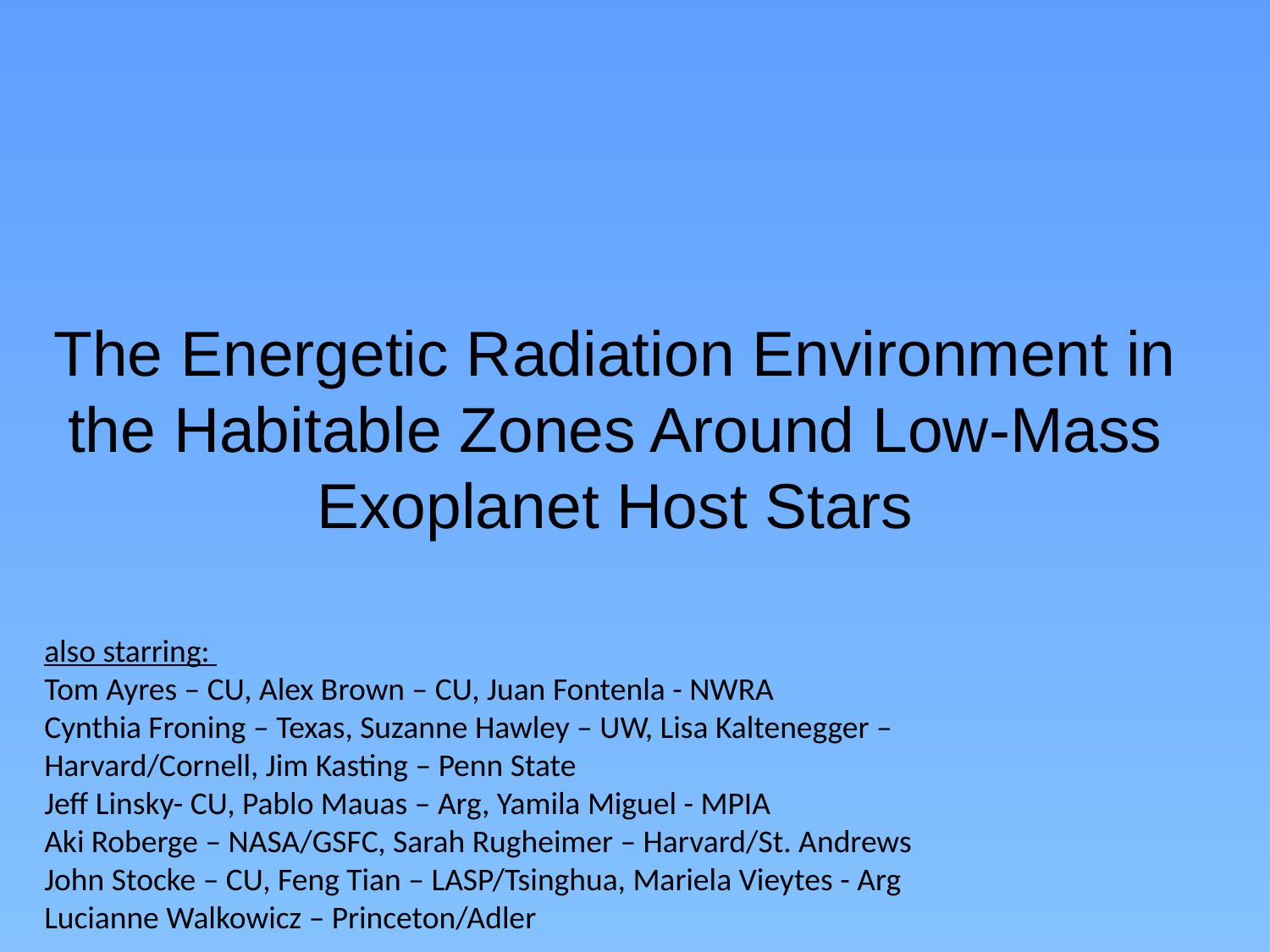

The Energetic Radiation Environment in the Habitable Zones Around Low-Mass Exoplanet Host Stars
also starring:
Tom Ayres – CU, Alex Brown – CU, Juan Fontenla - NWRA
Cynthia Froning – Texas, Suzanne Hawley – UW, Lisa Kaltenegger – Harvard/Cornell, Jim Kasting – Penn State
Jeff Linsky- CU, Pablo Mauas – Arg, Yamila Miguel - MPIA
Aki Roberge – NASA/GSFC, Sarah Rugheimer – Harvard/St. Andrews
John Stocke – CU, Feng Tian – LASP/Tsinghua, Mariela Vieytes - Arg
Lucianne Walkowicz – Princeton/Adler